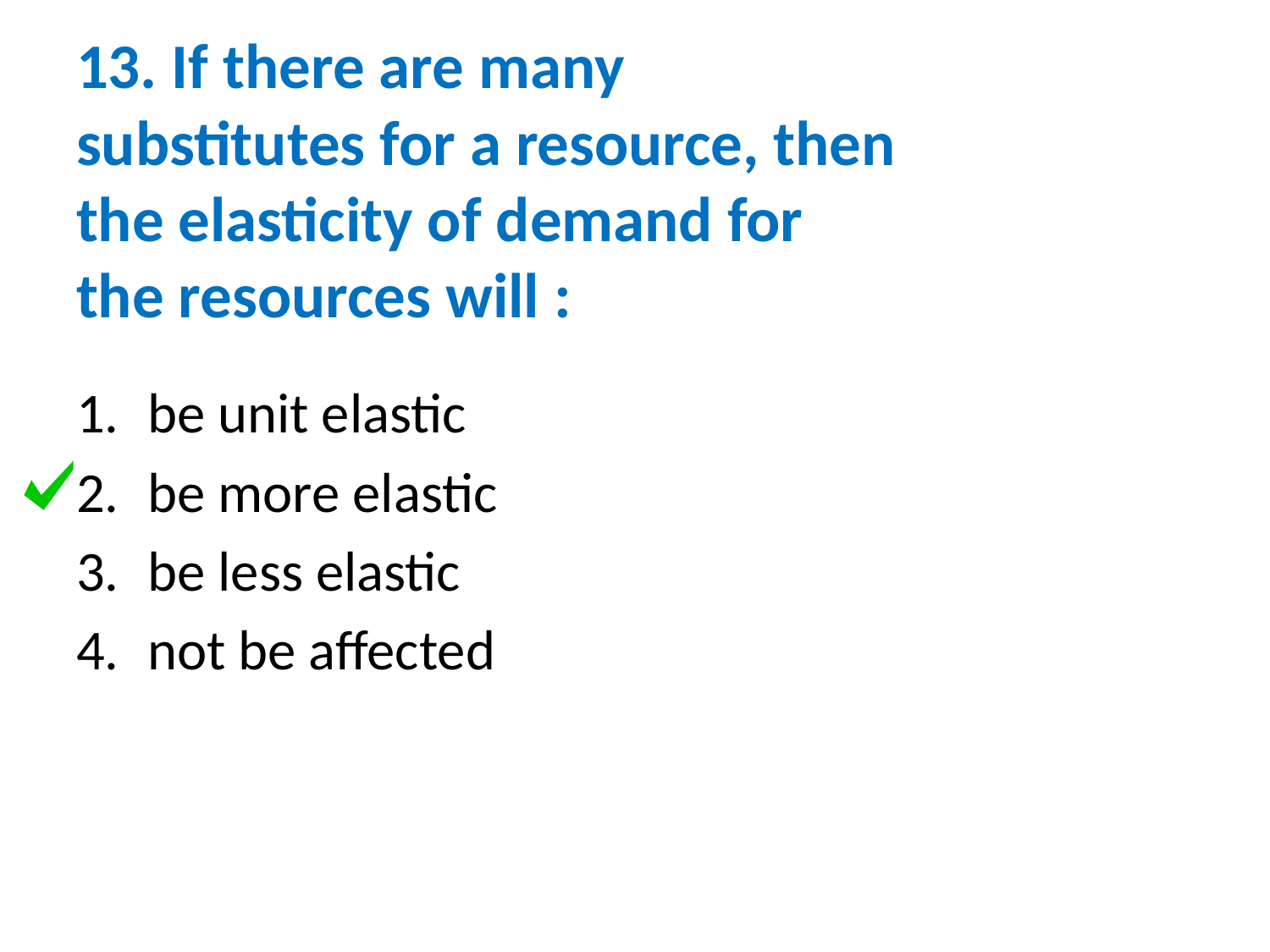

# 13. If there are many substitutes for a resource, then the elasticity of demand for the resources will :
be unit elastic
be more elastic
be less elastic
not be affected